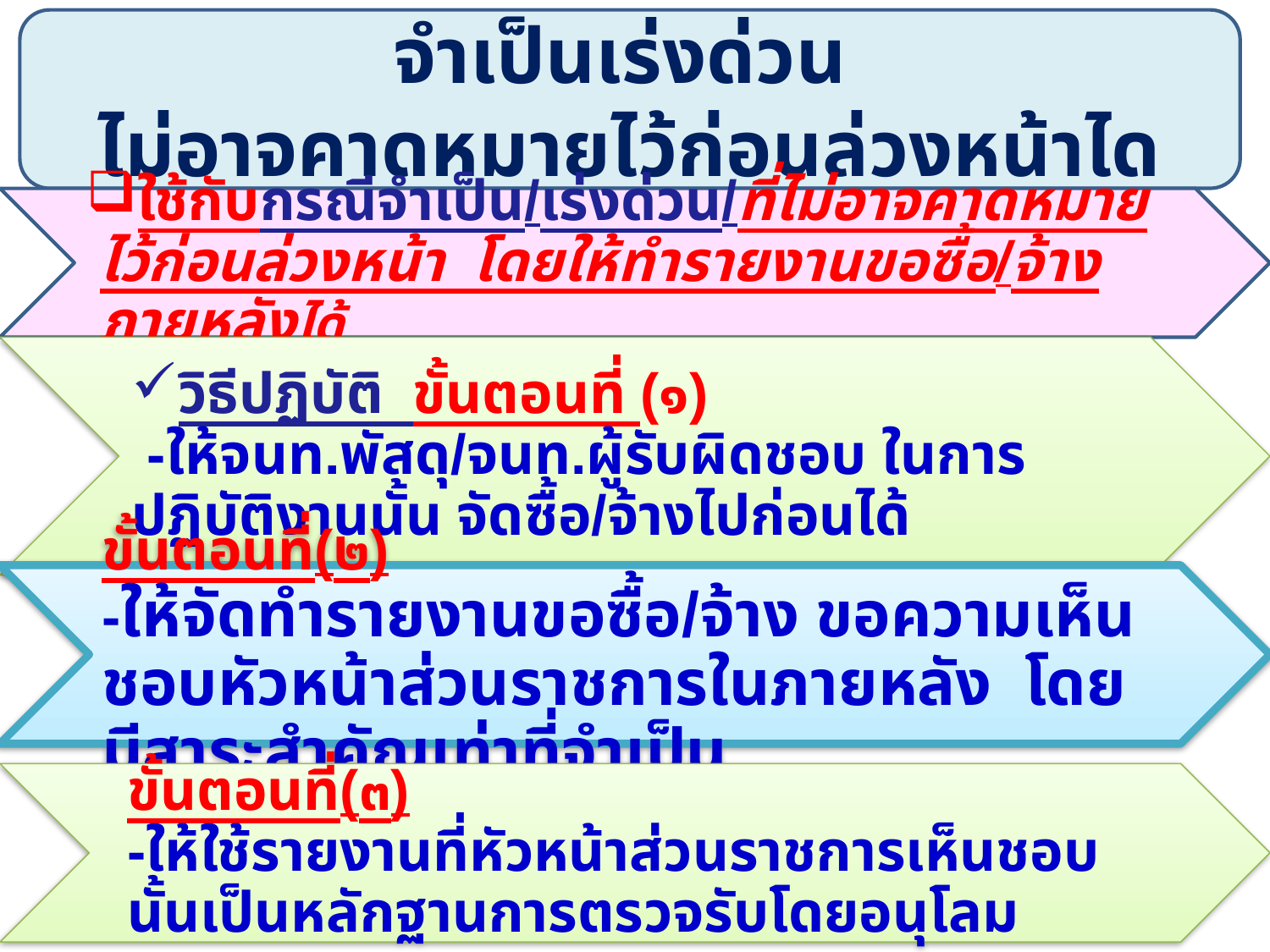

การซื้อ/จ้าง วิธีตกลงราคา ที่มีความจำเป็นเร่งด่วน
ไม่อาจคาดหมายไว้ก่อนล่วงหน้าได้ (ข้อ๓๙วรรค ๒)
ใช้กับกรณีจำเป็น/เร่งด่วน/ที่ไม่อาจคาดหมายไว้ก่อนล่วงหน้า  โดยให้ทำรายงานขอซื้อ/จ้างภายหลังได้
วิธีปฏิบัติ  ขั้นตอนที่ (๑)
 -ให้จนท.พัสดุ/จนท.ผู้รับผิดชอบ ในการปฏิบัติงานนั้น จัดซื้อ/จ้างไปก่อนได้
ขั้นตอนที่(๒)
-ให้จัดทำรายงานขอซื้อ/จ้าง ขอความเห็นชอบหัวหน้าส่วนราชการในภายหลัง  โดยมีสาระสำคัญเท่าที่จำเป็น
ขั้นตอนที่(๓)
-ให้ใช้รายงานที่หัวหน้าส่วนราชการเห็นชอบนั้นเป็นหลักฐานการตรวจรับโดยอนุโลม
56